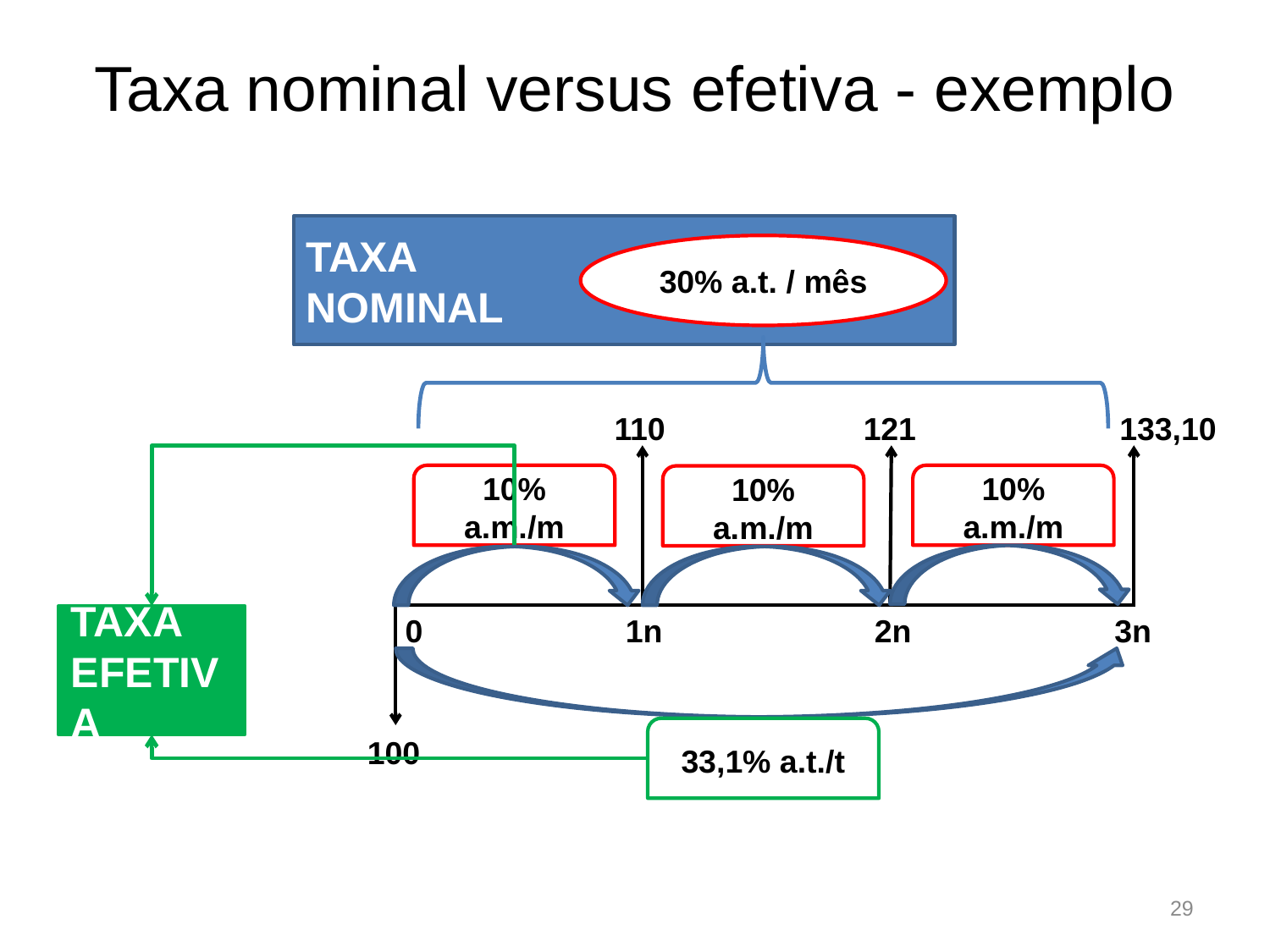

# Taxa nominal versus efetiva - exemplo

TAXA
NOMINAL
30% a.t. / mês
110
121
133,10
10% a.m./m
10% a.m./m
10% a.m./m

0
1n
2n
3n
TAXA
EFETIVA

33,1% a.t./t
100
29